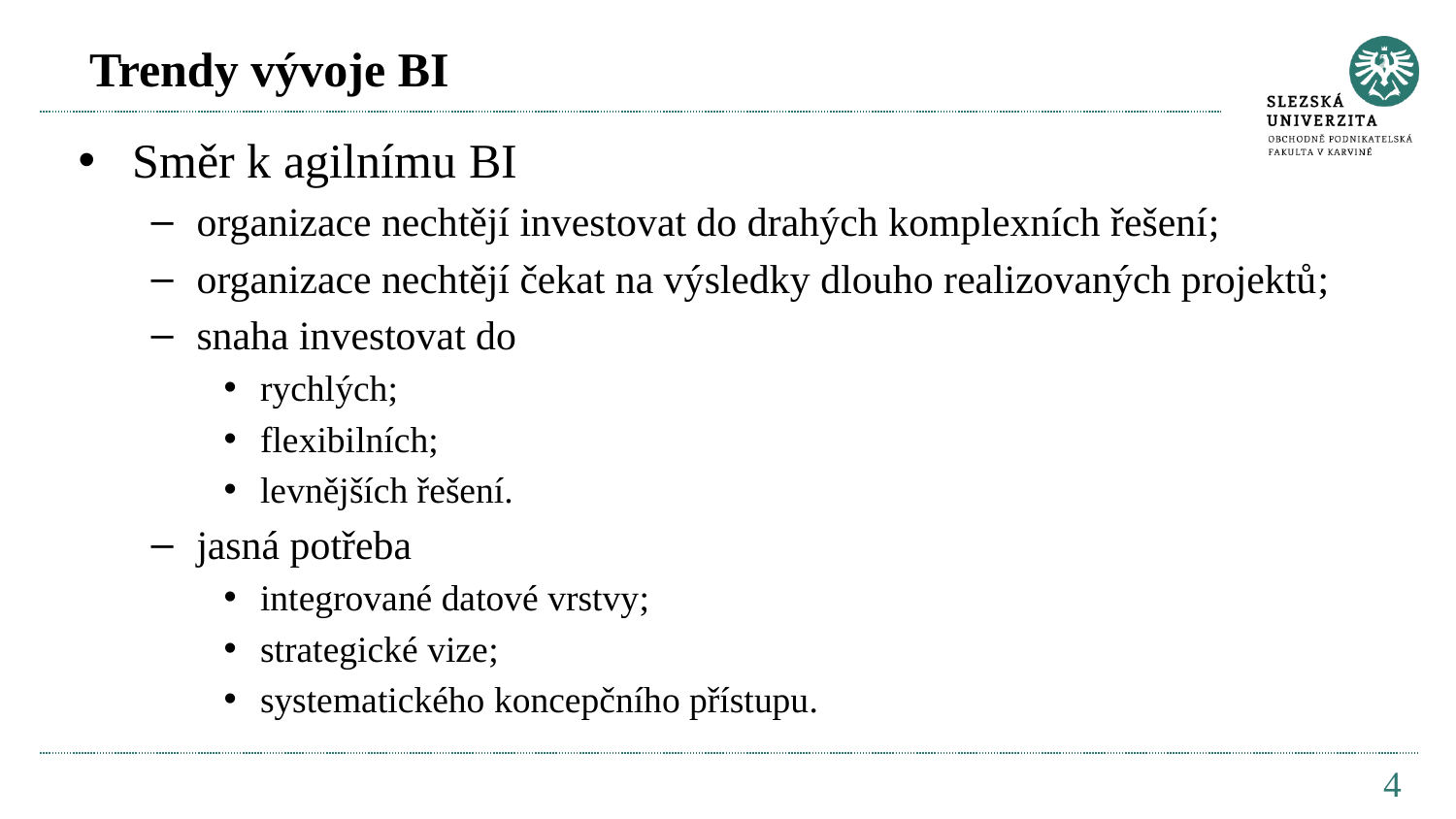

# Trendy vývoje BI
Směr k agilnímu BI
organizace nechtějí investovat do drahých komplexních řešení;
organizace nechtějí čekat na výsledky dlouho realizovaných projektů;
snaha investovat do
rychlých;
flexibilních;
levnějších řešení.
jasná potřeba
integrované datové vrstvy;
strategické vize;
systematického koncepčního přístupu.

4